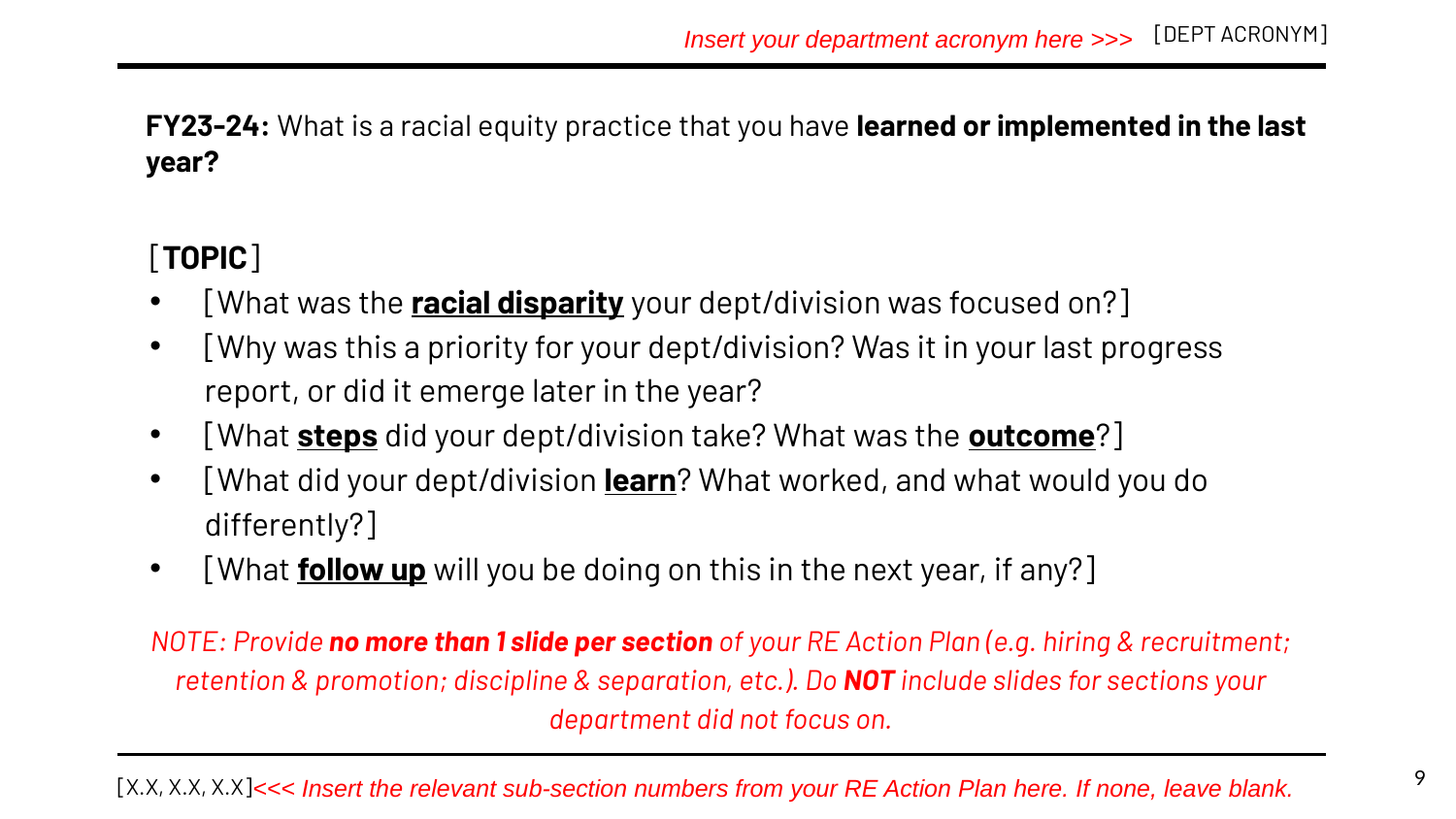

Insert your department acronym here >>>
[DEPT ACRONYM]
# FY23-24: What is a racial equity practice that you have learned or implemented in the last year?
[TOPIC]
[What was the racial disparity your dept/division was focused on?]
[Why was this a priority for your dept/division? Was it in your last progress report, or did it emerge later in the year?
[What steps did your dept/division take? What was the outcome?]
[What did your dept/division learn? What worked, and what would you do differently?]
[What follow up will you be doing on this in the next year, if any?]

NOTE: Provide no more than 1 slide per section of your RE Action Plan (e.g. hiring & recruitment; retention & promotion; discipline & separation, etc.). Do NOT include slides for sections your department did not focus on.
9
<<< Insert the relevant sub-section numbers from your RE Action Plan here. If none, leave blank.
[X.X, X.X, X.X]